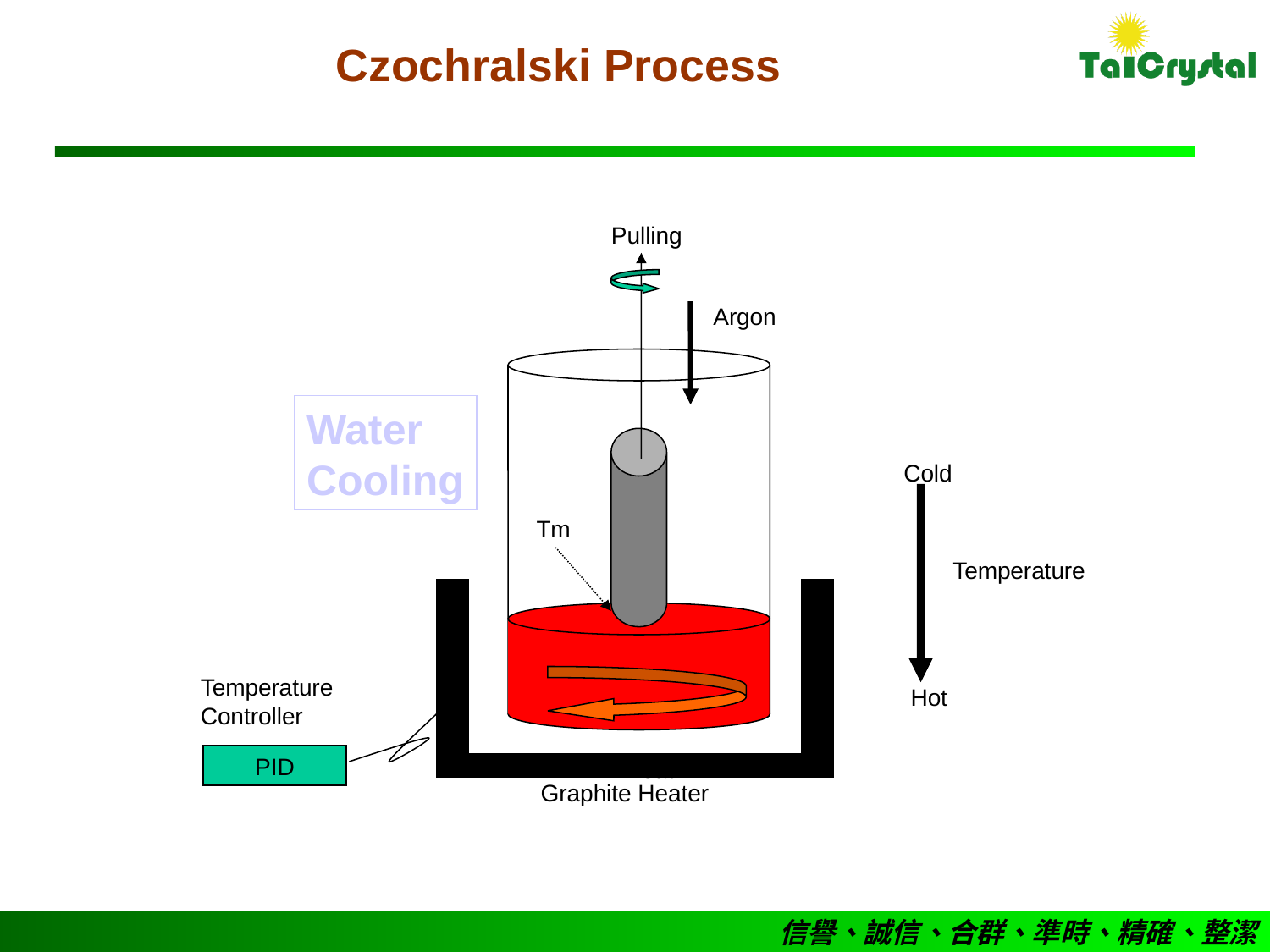

# Czochralski Process
Pulling

Argon

Water
Cooling

Cold

Tm

Temperature

Temperature
Controller
Hot

PID
Heat

Graphite Heater